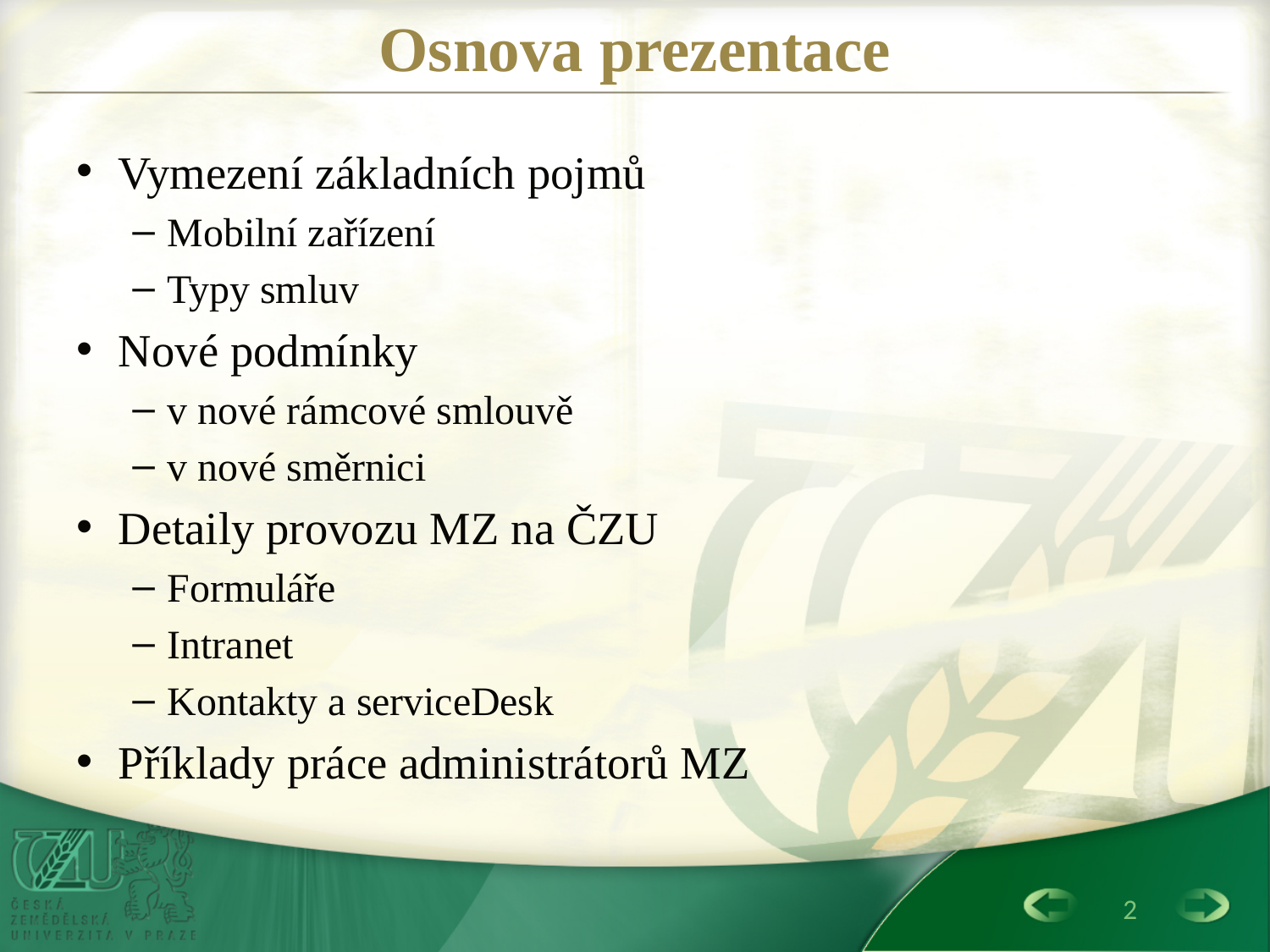

# Osnova prezentace
Vymezení základních pojmů
Mobilní zařízení
Typy smluv
Nové podmínky
v nové rámcové smlouvě
v nové směrnici
Detaily provozu MZ na ČZU
Formuláře
Intranet
Kontakty a serviceDesk
Příklady práce administrátorů MZ